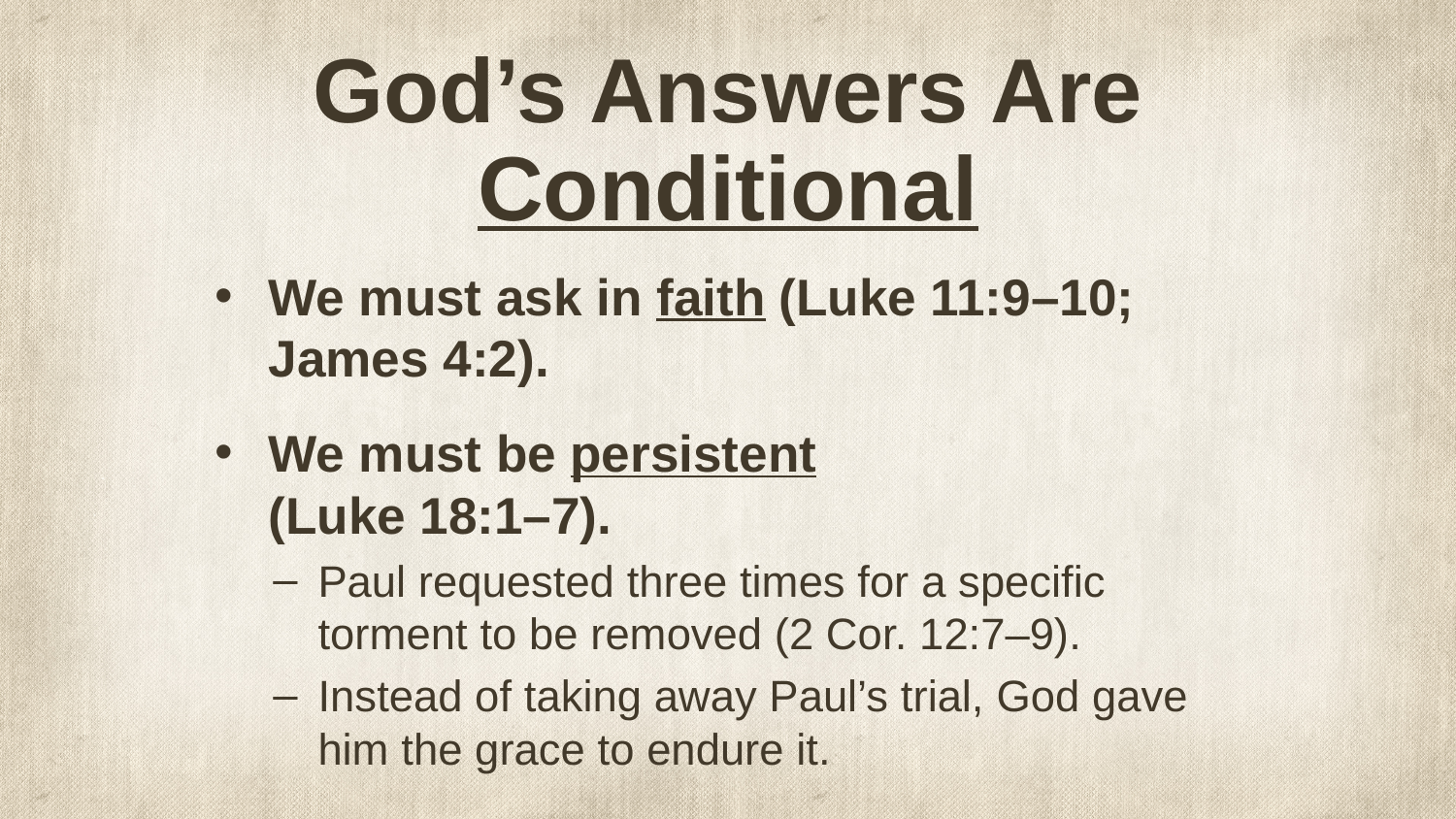

# God’s Answers Are Conditional
We must ask in faith (Luke 11:9–10; James 4:2).
We must be persistent
(Luke 18:1–7).
Paul requested three times for a specific torment to be removed (2 Cor. 12:7–9).
Instead of taking away Paul’s trial, God gave him the grace to endure it.